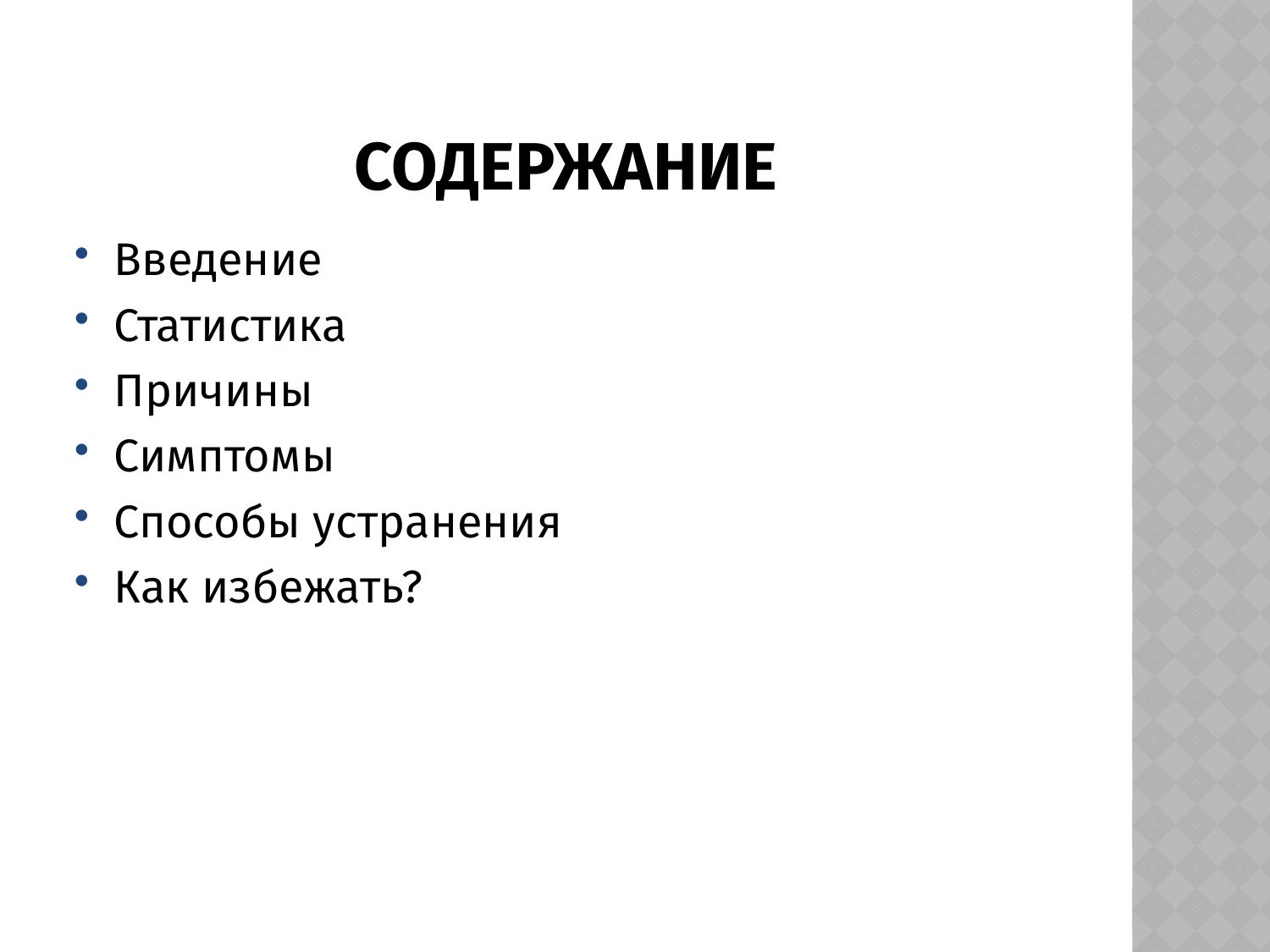

# Содержание
Введение
Статистика
Причины
Симптомы
Способы устранения
Как избежать?